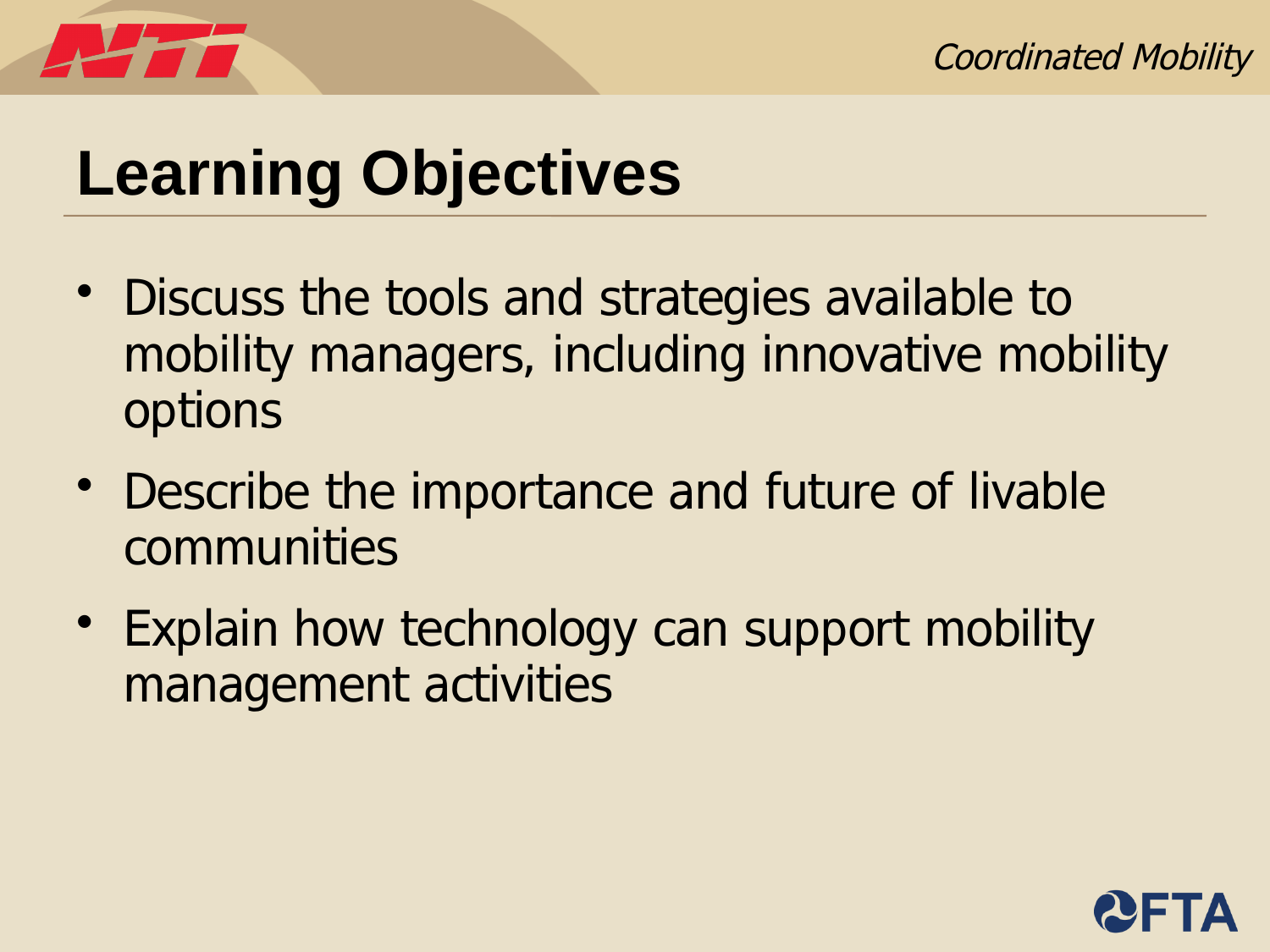

# Learning Objectives
Discuss the tools and strategies available to mobility managers, including innovative mobility options
Describe the importance and future of livable communities
Explain how technology can support mobility management activities